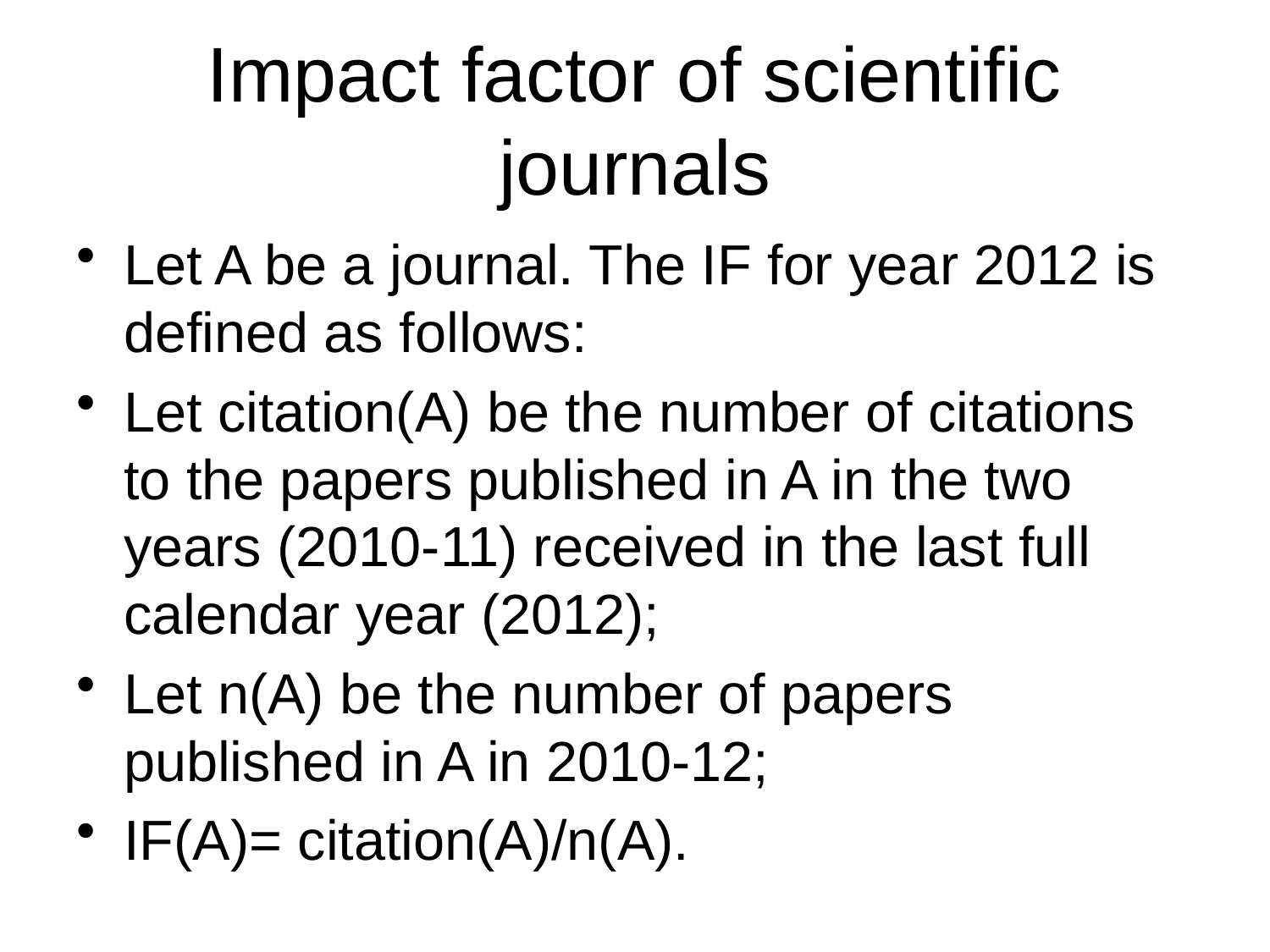

# Impact factor of scientific journals
Let A be a journal. The IF for year 2012 is defined as follows:
Let citation(A) be the number of citations to the papers published in A in the two years (2010-11) received in the last full calendar year (2012);
Let n(A) be the number of papers published in A in 2010-12;
IF(A)= citation(A)/n(A).